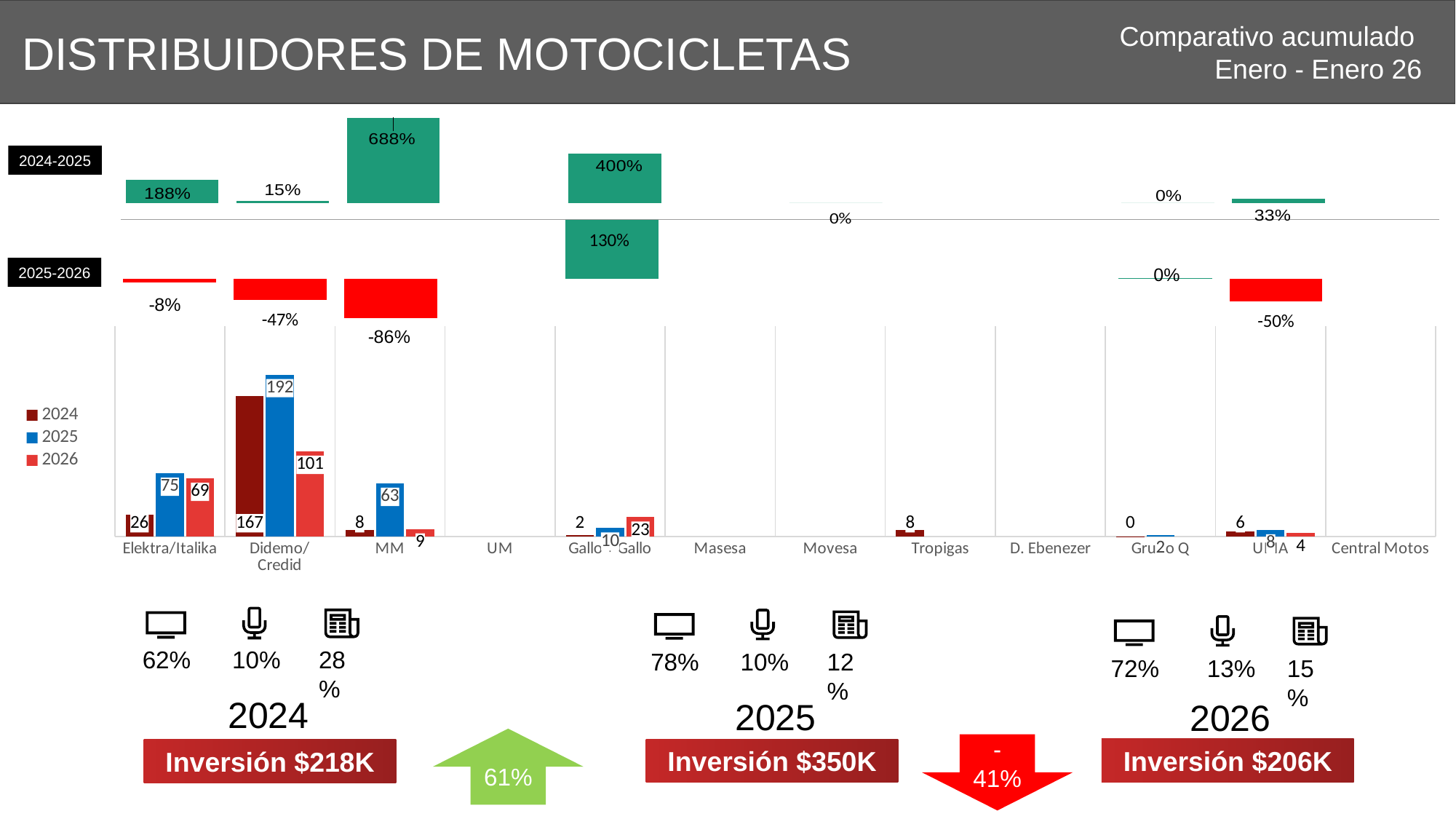

DISTRIBUIDORES DE MOTOCICLETAS

Comparativo acumulado
Enero - Enero 26

### Chart

| Category |
|---|

### Chart

| Category | Series 1 |
|---|---|
| Elektra | 1.88 |
| Didemo | 0.15 |
| Motomundo | 6.88 |
| Ultramotor | None |
| Gallo Mas Gallo | 4.0 |
| Masesa | None |
| Movesa | 0.0 |
| Unicomer | None |
| D. Ebenezer | None |
| Grupo Q | 0.0 |
| UMA | 0.33 |
| Central Motos | None |
2024-2025

### Chart

| Category | Series 1 |
|---|---|
| Elektra | -0.08 |
| Didemo | -0.47 |
| Motomundo | -0.86 |
| Ultramotor | None |
| Gallo Mas Gallo | 1.3 |
| Masesa | None |
| Movesa | None |
| Unicomer | None |
| D. Ebenezer | None |
| Grupo Q | 0.0 |
| UMA | -0.5 |
| Central Motos | None |

### Chart

| Category |
|---|
2025-2026

### Chart

| Category | 2024 | 2025 | 2026 |
|---|---|---|---|
| Elektra/Italika | 26.0 | 75.0 | 69.0 |
| Didemo/Credid | 167.0 | 192.0 | 101.0 |
| MM | 8.0 | 63.0 | 9.0 |
| UM | None | None | None |
| Gallo + Gallo | 2.0 | 10.0 | 23.0 |
| Masesa | None | None | None |
| Movesa | None | None | None |
| Tropigas | 8.0 | None | None |
| D. Ebenezer | None | None | None |
| Grupo Q | 0.1 | 2.0 | None |
| UMA | 6.0 | 8.0 | 4.0 |
| Central Motos | None | None | None |

62%
10%
28%
78%
10%
12%
72%
13%
15%
2024
2025
2026
61%
-41%
Inversión $206K
Inversión $350K
Inversión $218K